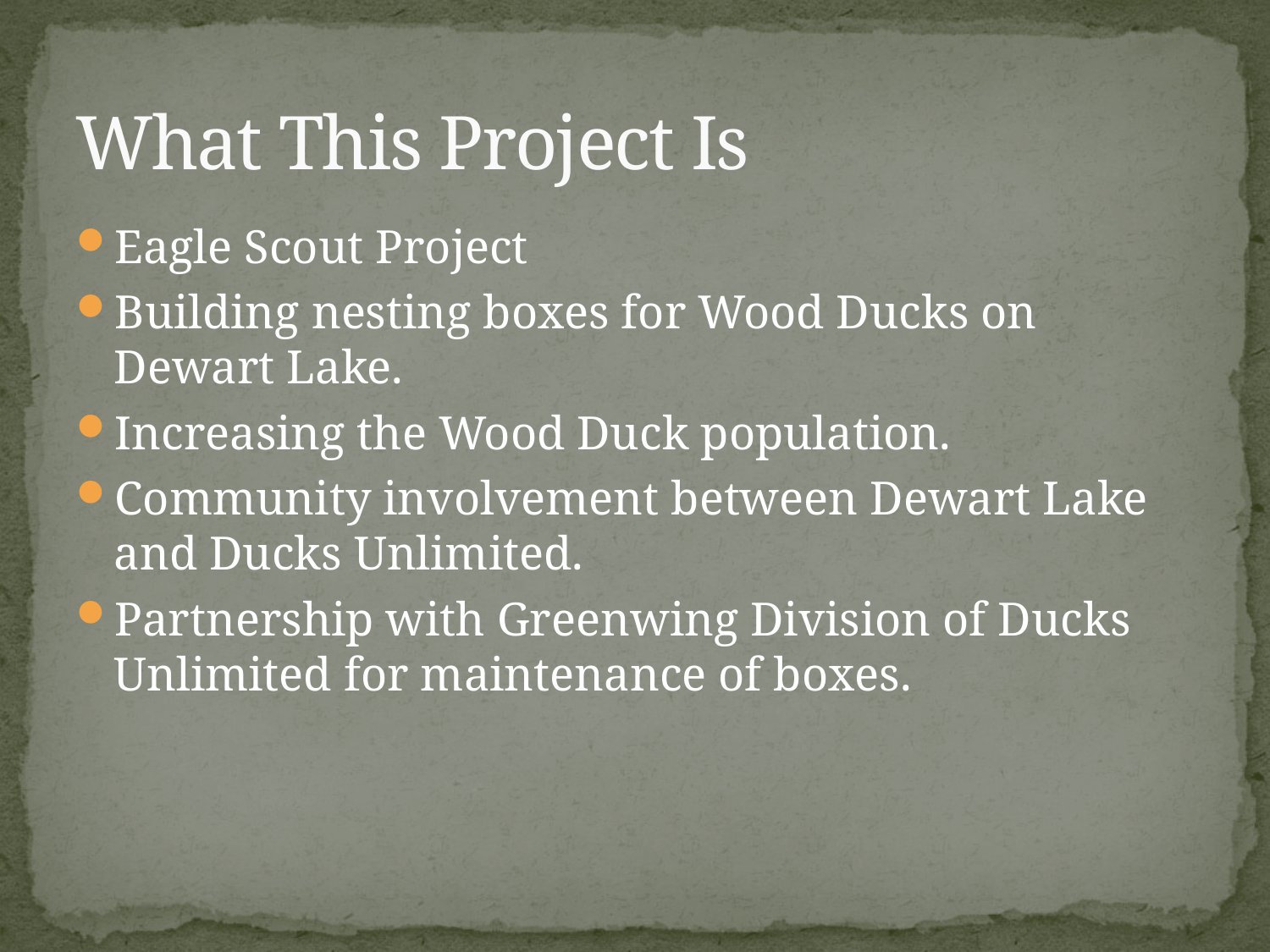

# What This Project Is
Eagle Scout Project
Building nesting boxes for Wood Ducks on Dewart Lake.
Increasing the Wood Duck population.
Community involvement between Dewart Lake and Ducks Unlimited.
Partnership with Greenwing Division of Ducks Unlimited for maintenance of boxes.